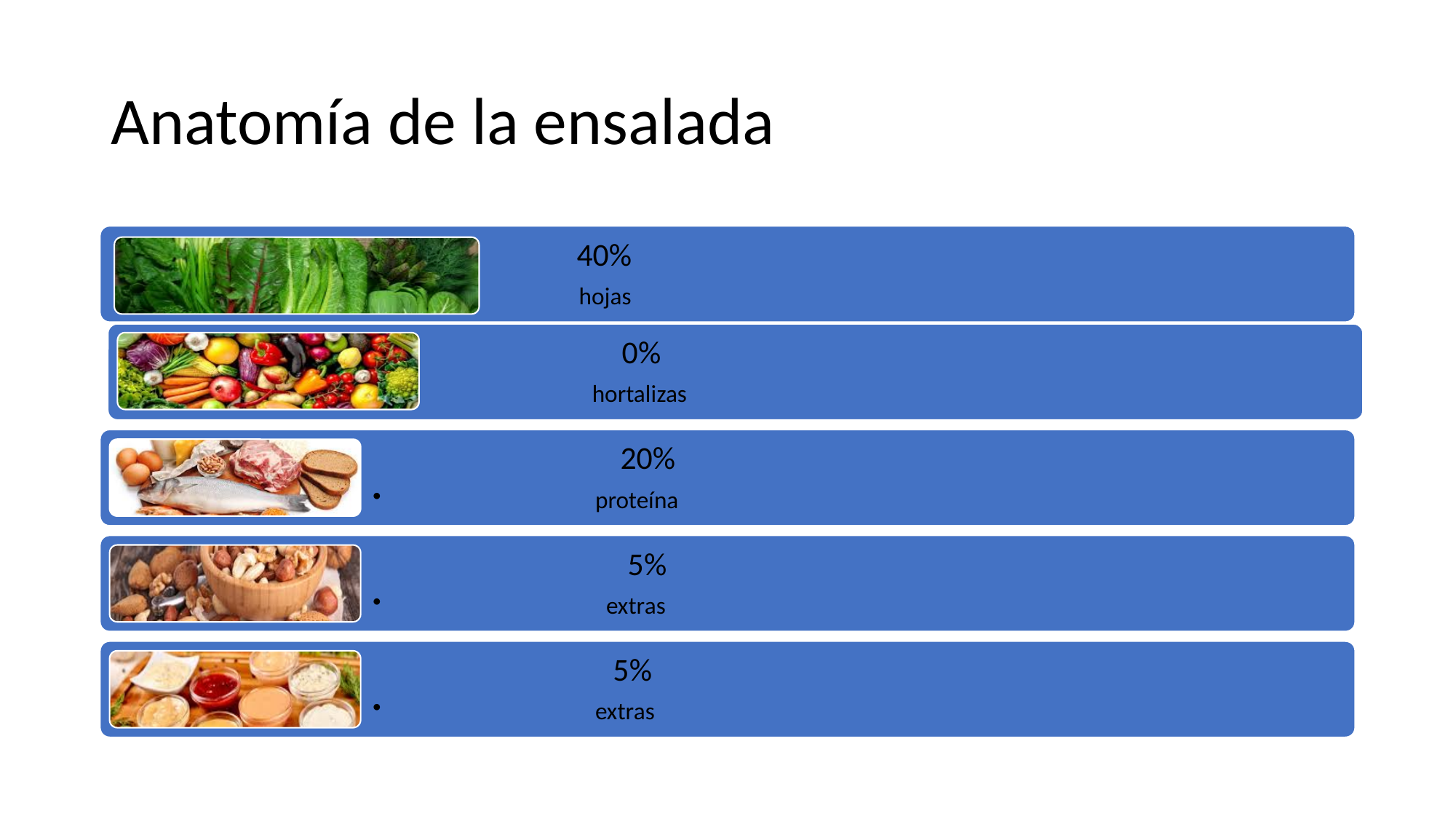

# Anatomía de la ensalada
                            40%
                                  hojas
3                               0%
                                   hortalizas
                                  20%
                                     proteína
                                   5%
                                       extras
                                 5%
                                     extras